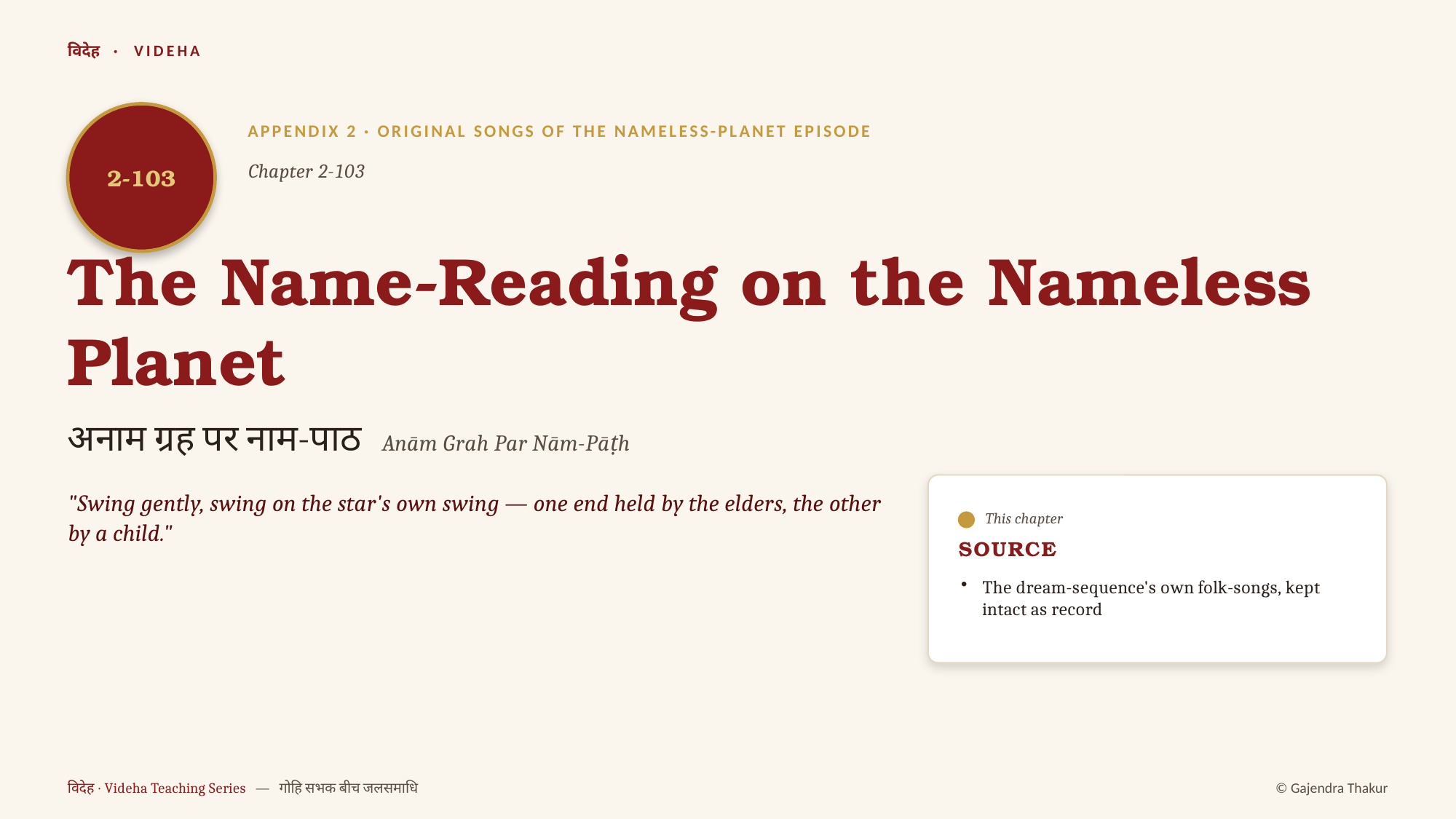

विदेह  ·  VIDEHA

2-103
APPENDIX 2 · ORIGINAL SONGS OF THE NAMELESS-PLANET EPISODE
Chapter 2-103
The Name-Reading on the Nameless Planet
अनाम ग्रह पर नाम-पाठ    Anām Grah Par Nām-Pāṭh

"Swing gently, swing on the star's own swing — one end held by the elders, the other by a child."
This chapter

SOURCE
The dream-sequence's own folk-songs, kept intact as record
विदेह · Videha Teaching Series   —   गोहि सभक बीच जलसमाधि
© Gajendra Thakur